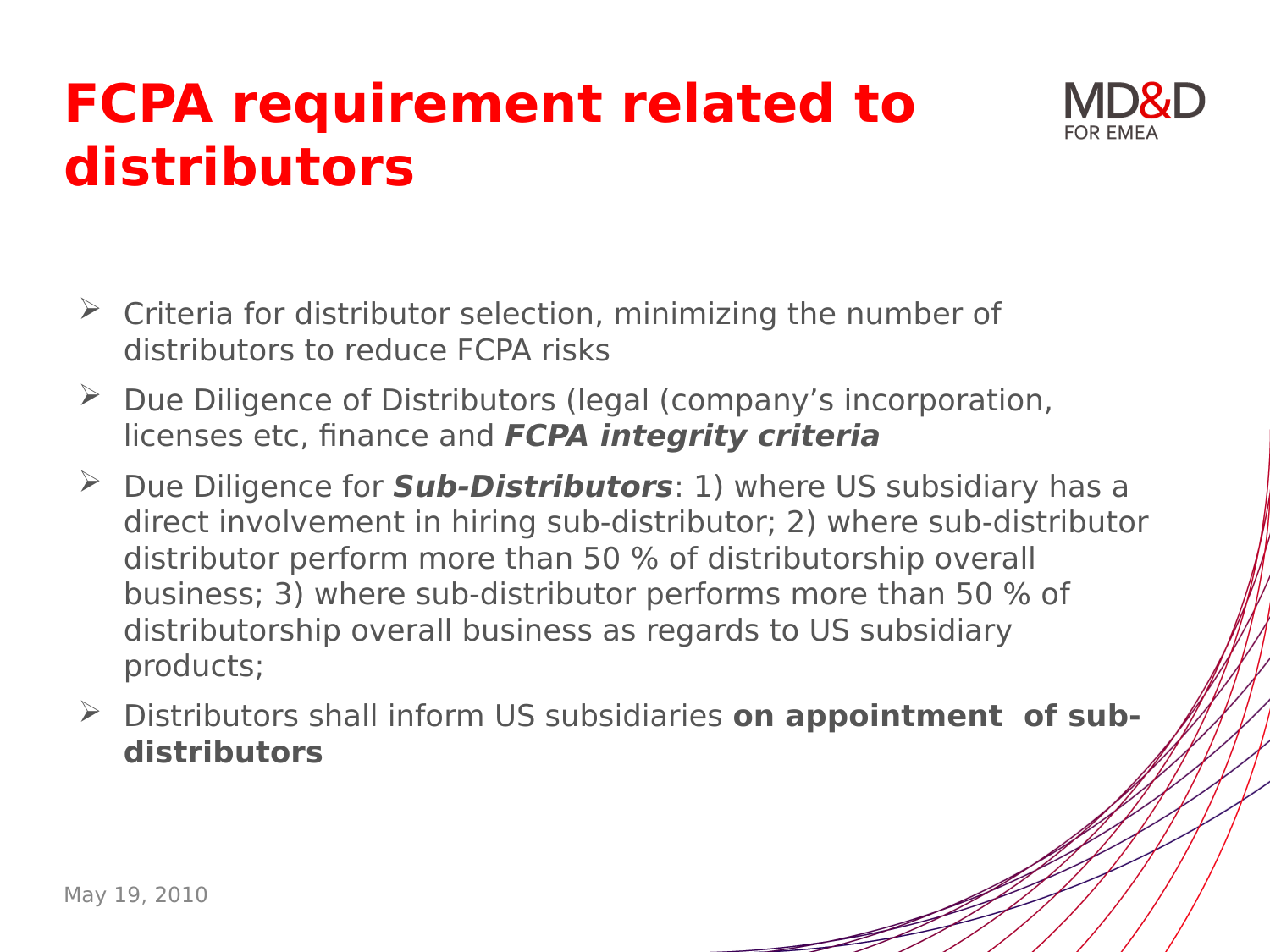

# FCPA requirement related to distributors

Criteria for distributor selection, minimizing the number of distributors to reduce FCPA risks
Due Diligence of Distributors (legal (company’s incorporation, licenses etc, finance and FCPA integrity criteria
Due Diligence for Sub-Distributors: 1) where US subsidiary has a direct involvement in hiring sub-distributor; 2) where sub-distributor distributor perform more than 50 % of distributorship overall business; 3) where sub-distributor performs more than 50 % of distributorship overall business as regards to US subsidiary products;
Distributors shall inform US subsidiaries on appointment  of sub-distributors

May 19, 2010